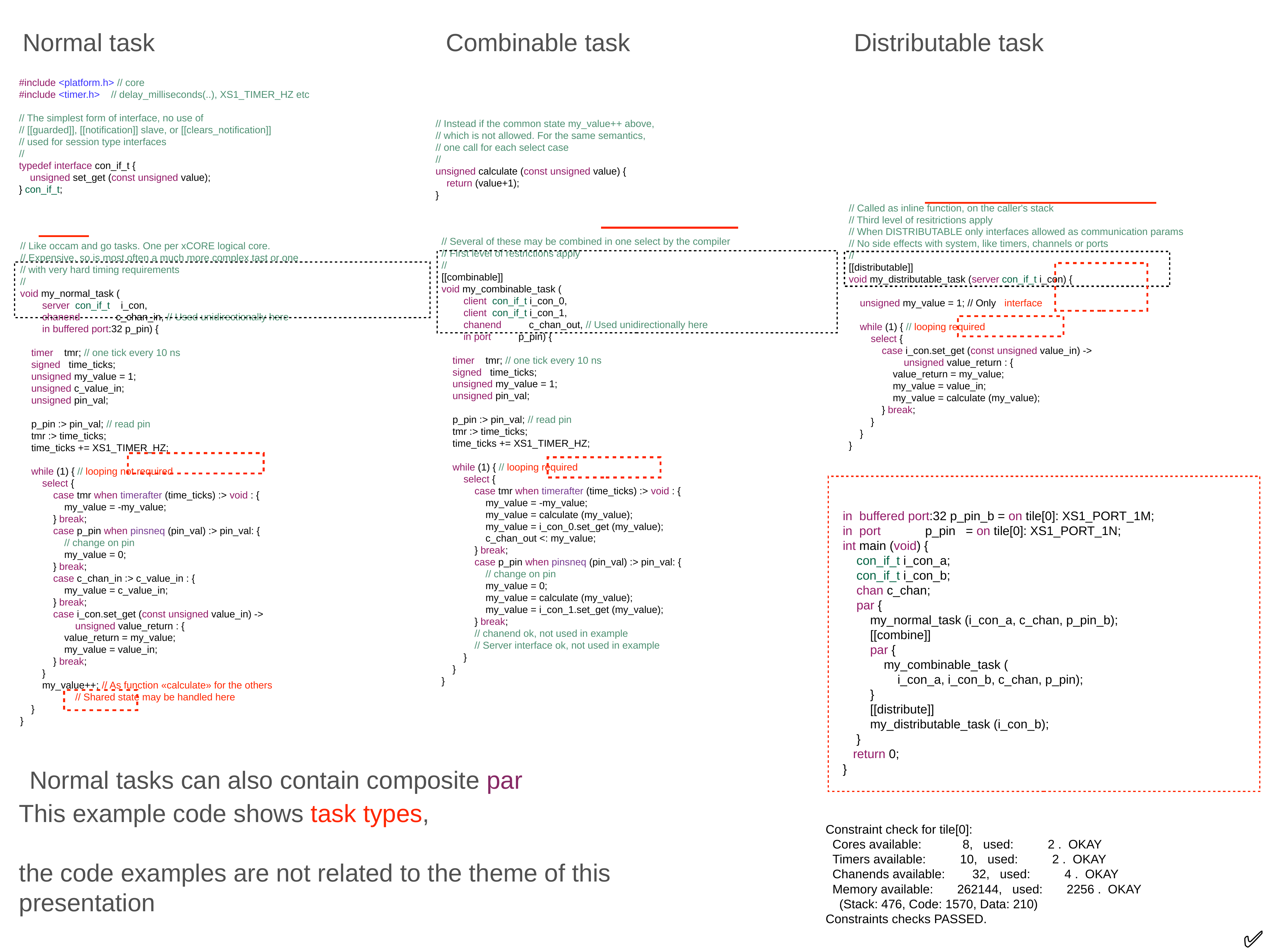

Normal task
Combinable task
Distributable task
#include <platform.h> // core
#include <timer.h>    // delay_milliseconds(..), XS1_TIMER_HZ etc

// The simplest form of interface, no use of
// [[guarded]], [[notification]] slave, or [[clears_notification]]
// used for session type interfaces
//
typedef interface con_if_t {
    unsigned set_get (const unsigned value);
} con_if_t;
// Instead if the common state my_value++ above,
// which is not allowed. For the same semantics,
// one call for each select case
//
unsigned calculate (const unsigned value) {
    return (value+1);
}
// Called as inline function, on the caller's stack
// Third level of resitrictions apply
// When DISTRIBUTABLE only interfaces allowed as communication params
// No side effects with system, like timers, channels or ports
//
[[distributable]]
void my_distributable_task (server con_if_t i_con) {

    unsigned my_value = 1; // Only   interface

    while (1) { // looping required
        select {
            case i_con.set_get (const unsigned value_in) ->
                    unsigned value_return : {
                value_return = my_value;
                my_value = value_in;
                my_value = calculate (my_value);
            } break;
        }
    }
}

// Like occam and go tasks. One per xCORE logical core.
// Expensive, so is most often a much more complex tast or one
// with very hard timing requirements
//
void my_normal_task (
        server  con_if_t    i_con,
        chanend             c_chan_in, // Used unidirectionally here
        in buffered port:32 p_pin) {

    timer    tmr; // one tick every 10 ns
    signed   time_ticks;
    unsigned my_value = 1;
    unsigned c_value_in;
    unsigned pin_val;

    p_pin :> pin_val; // read pin
    tmr :> time_ticks;
    time_ticks += XS1_TIMER_HZ;

    while (1) { // looping not required
        select {
            case tmr when timerafter (time_ticks) :> void : {
                my_value = -my_value;
            } break;
            case p_pin when pinsneq (pin_val) :> pin_val: {
                // change on pin
                my_value = 0;
            } break;
            case c_chan_in :> c_value_in : {
                my_value = c_value_in;
            } break;
            case i_con.set_get (const unsigned value_in) ->
                    unsigned value_return : {
                value_return = my_value;
                my_value = value_in;
            } break;
        }
        my_value++; // As function «calculate» for the others
                    // Shared state may be handled here
    }
}
// Several of these may be combined in one select by the compiler
// First level of restrictions apply
//
[[combinable]]
void my_combinable_task (
        client  con_if_t i_con_0,
        client  con_if_t i_con_1,
        chanend          c_chan_out, // Used unidirectionally here
        in port          p_pin) {

    timer    tmr; // one tick every 10 ns
    signed   time_ticks;
    unsigned my_value = 1;
    unsigned pin_val;

    p_pin :> pin_val; // read pin
    tmr :> time_ticks;
    time_ticks += XS1_TIMER_HZ;

    while (1) { // looping required
        select {
            case tmr when timerafter (time_ticks) :> void : {
                my_value = -my_value;
                my_value = calculate (my_value);
                my_value = i_con_0.set_get (my_value);
                c_chan_out <: my_value;
            } break;
            case p_pin when pinsneq (pin_val) :> pin_val: {
                // change on pin
                my_value = 0;
                my_value = calculate (my_value);
                my_value = i_con_1.set_get (my_value);
            } break;
            // chanend ok, not used in example
            // Server interface ok, not used in example
        }
    }
}

in  buffered port:32 p_pin_b = on tile[0]: XS1_PORT_1M;
in  port             p_pin   = on tile[0]: XS1_PORT_1N;
int main (void) {
    con_if_t i_con_a;
    con_if_t i_con_b;
    chan c_chan;
    par {
        my_normal_task (i_con_a, c_chan, p_pin_b);
        [[combine]]
        par {
            my_combinable_task (
                i_con_a, i_con_b, c_chan, p_pin);
        }
        [[distribute]]
        my_distributable_task (i_con_b);
    }
   return 0;
}

Normal tasks can also contain composite par
This example code shows task types,
the code examples are not related to the theme of this presentation
Constraint check for tile[0]:
  Cores available:            8,   used:          2 .  OKAY
  Timers available:          10,   used:          2 .  OKAY
  Chanends available:        32,   used:          4 .  OKAY
  Memory available:       262144,   used:       2256 .  OKAY
    (Stack: 476, Code: 1570, Data: 210)
Constraints checks PASSED.
✅